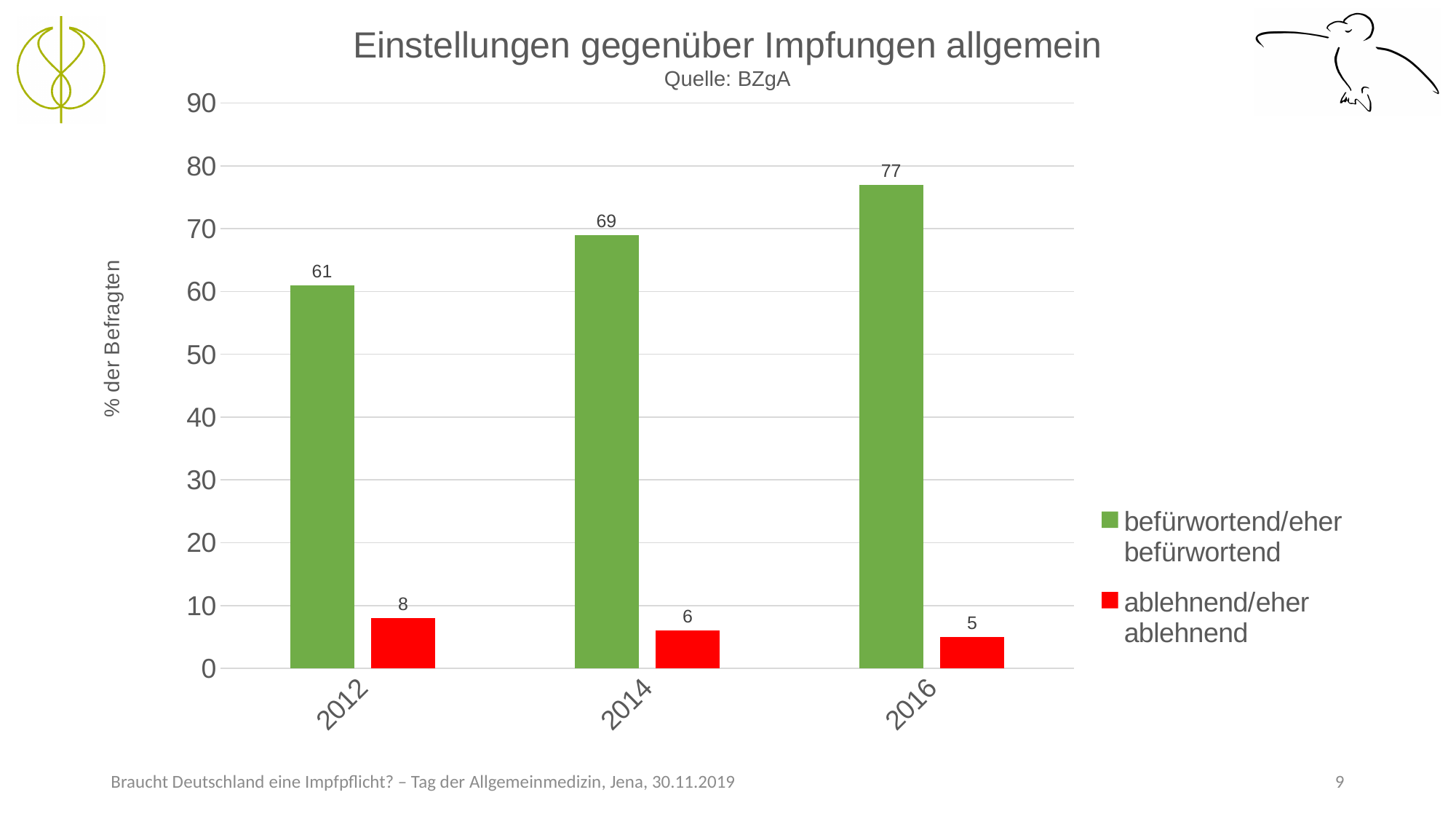

Einstellungen gegenüber Impfungen allgemein
Quelle: BZgA

### Chart

| Category | befürwortend/eher befürwortend | ablehnend/eher ablehnend |
|---|---|---|
| 2012 | 61.0 | 8.0 |
| 2014 | 69.0 | 6.0 |
| 2016 | 77.0 | 5.0 |
Braucht Deutschland eine Impfpflicht? – Tag der Allgemeinmedizin, Jena, 30.11.2019
9